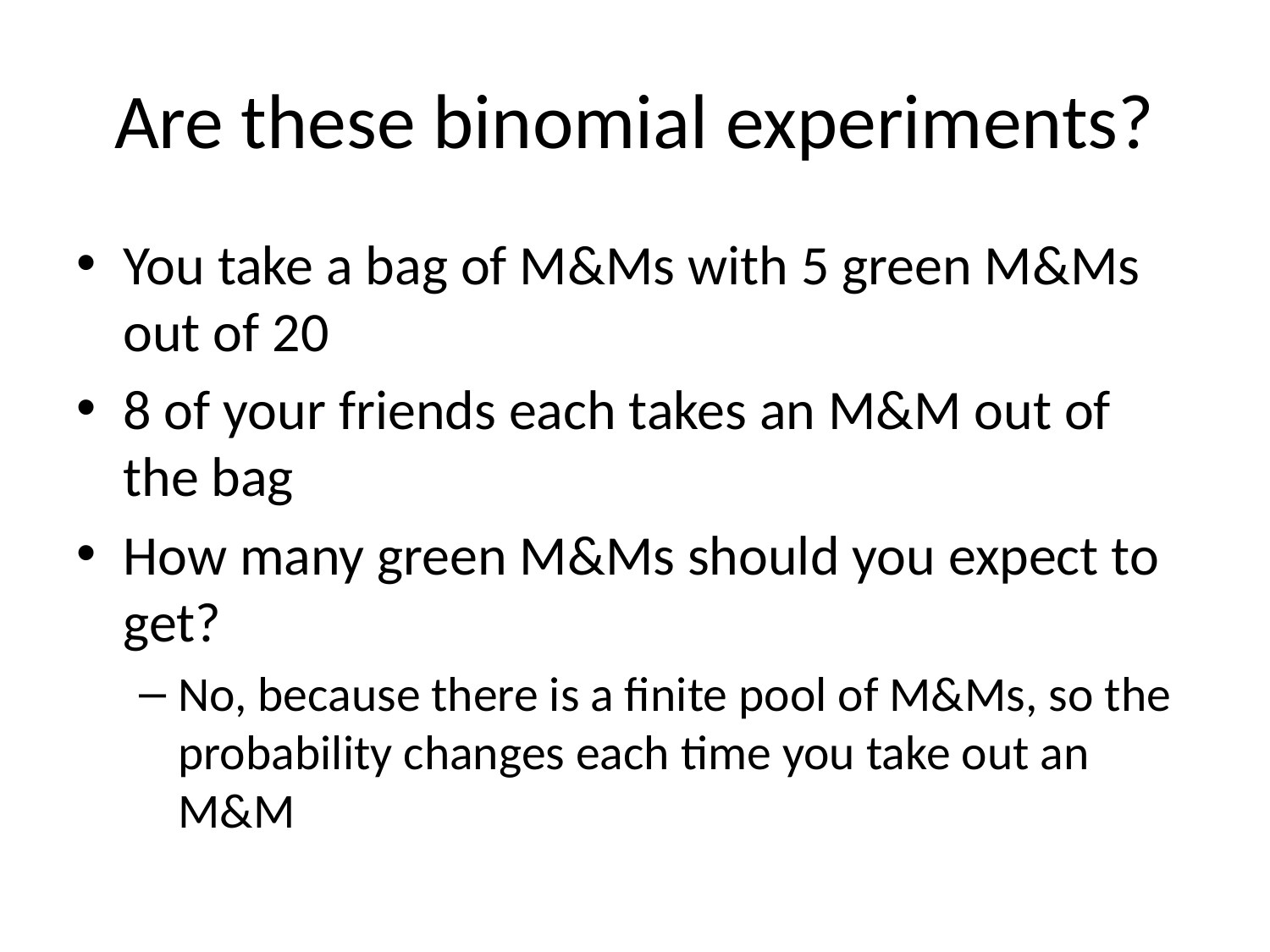

# Are these binomial experiments?
You take a bag of M&Ms with 5 green M&Ms out of 20
8 of your friends each takes an M&M out of the bag
How many green M&Ms should you expect to get?
No, because there is a finite pool of M&Ms, so the probability changes each time you take out an M&M